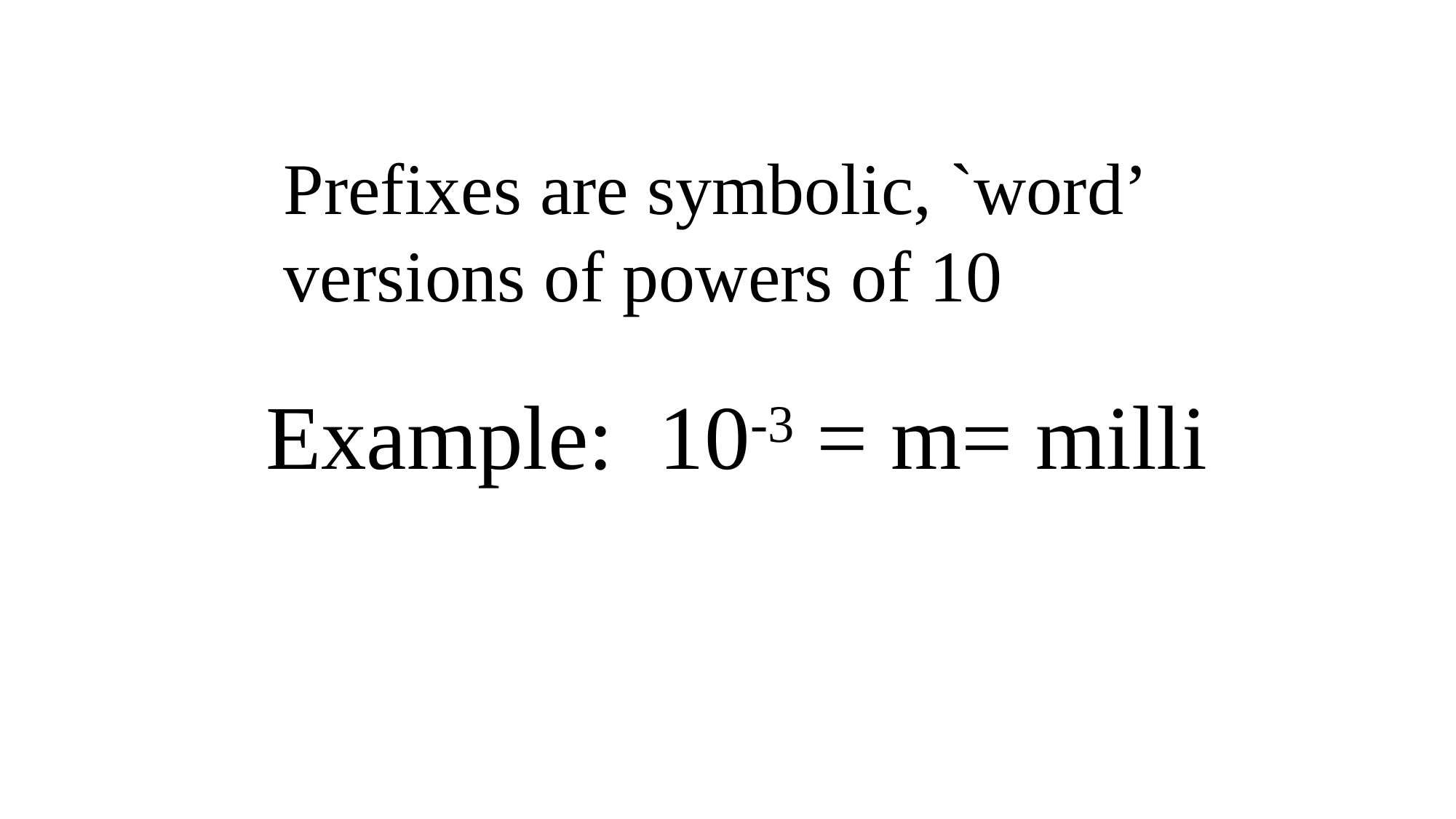

Prefixes are symbolic, `word’ versions of powers of 10
Example:  10-3 = m= milli